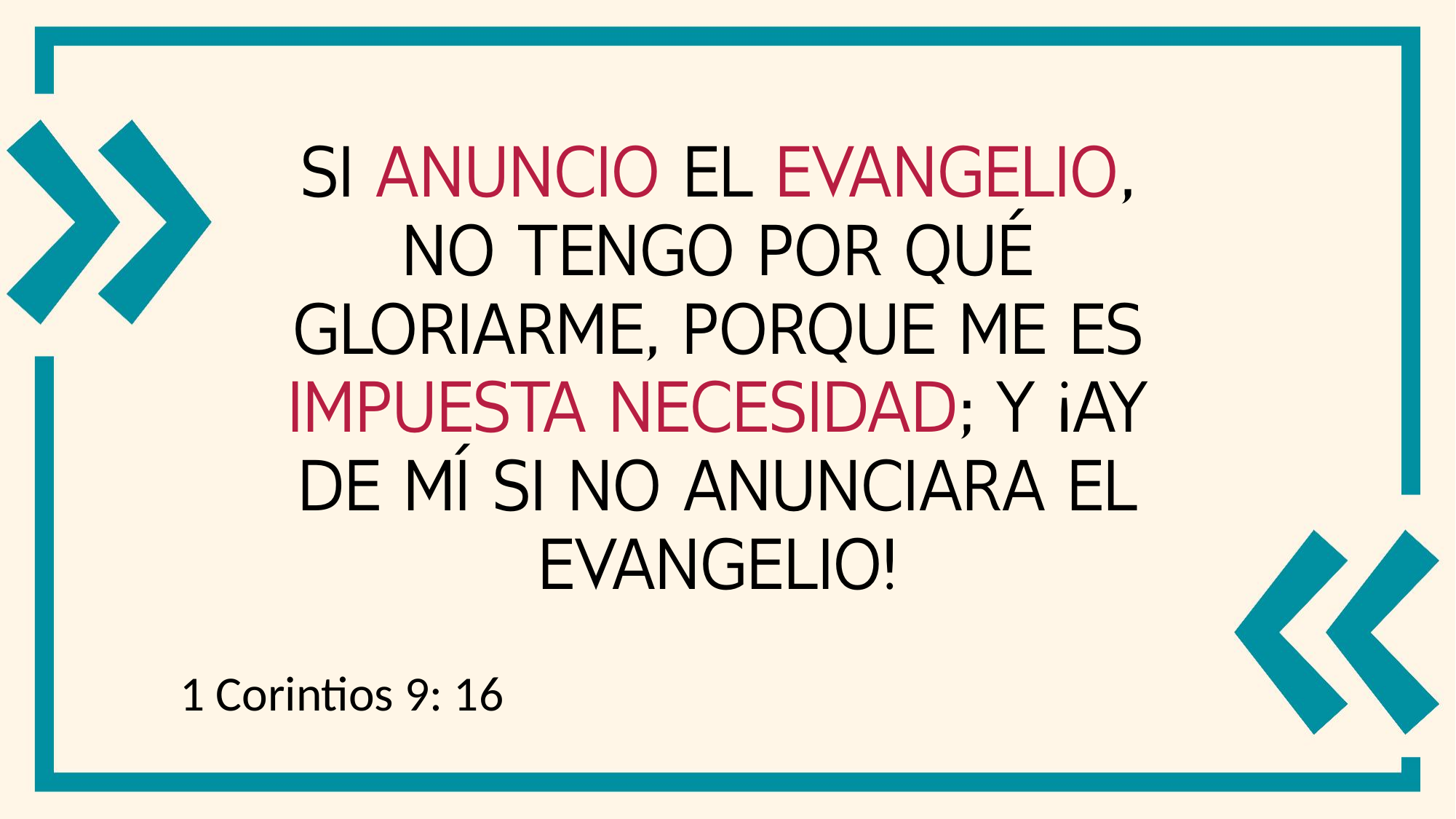

# Si anuncio el evangelio, no tengo por qué gloriarme, porque me es impuesta necesidad; y ¡ay de mí si no anunciara el evangelio!
1 Corintios 9: 16